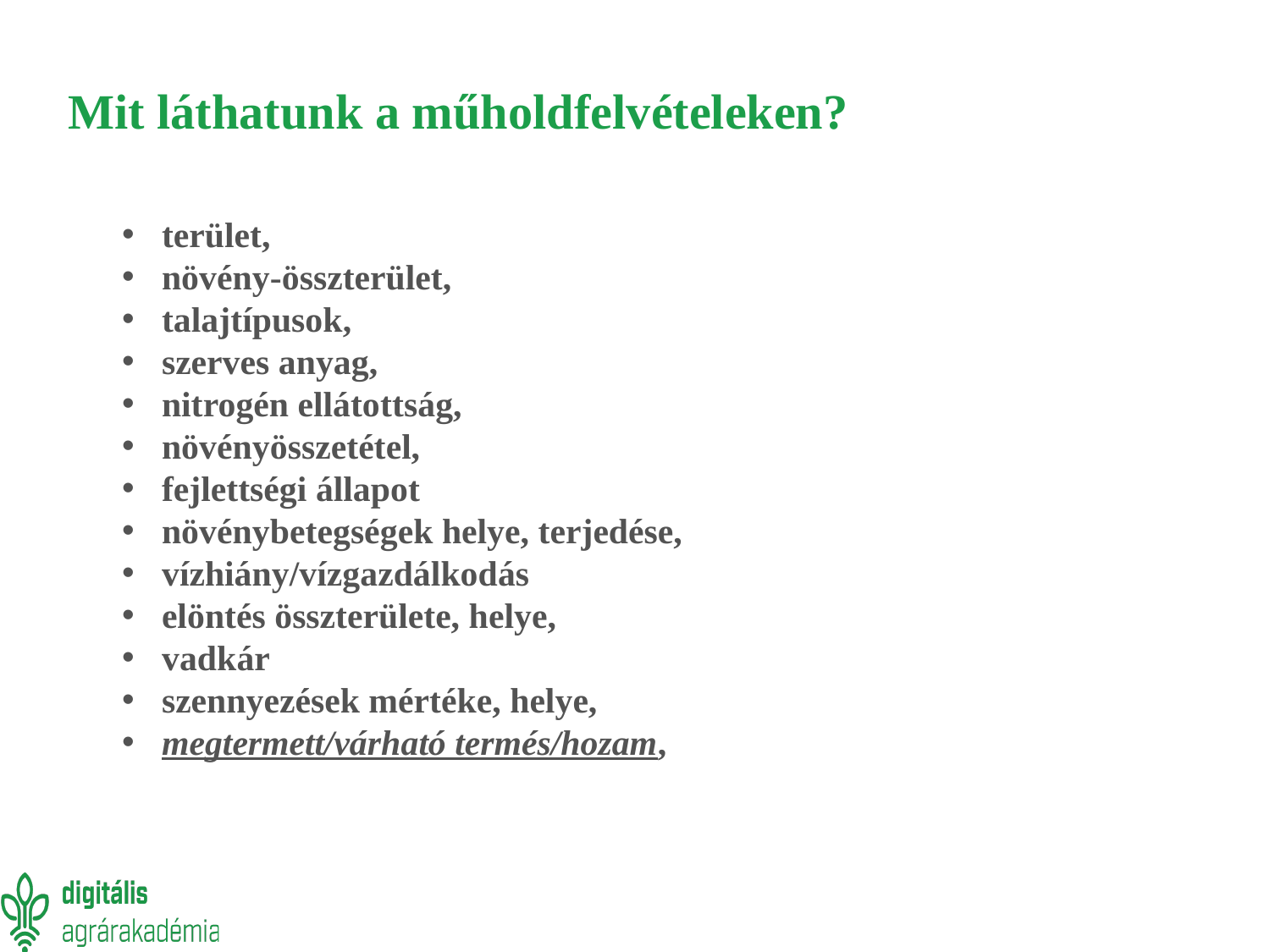

# Mit láthatunk a műholdfelvételeken?
terület,
növény-összterület,
talajtípusok,
szerves anyag,
nitrogén ellátottság,
növényösszetétel,
fejlettségi állapot
növénybetegségek helye, terjedése,
vízhiány/vízgazdálkodás
elöntés összterülete, helye,
vadkár
szennyezések mértéke, helye,
megtermett/várható termés/hozam,